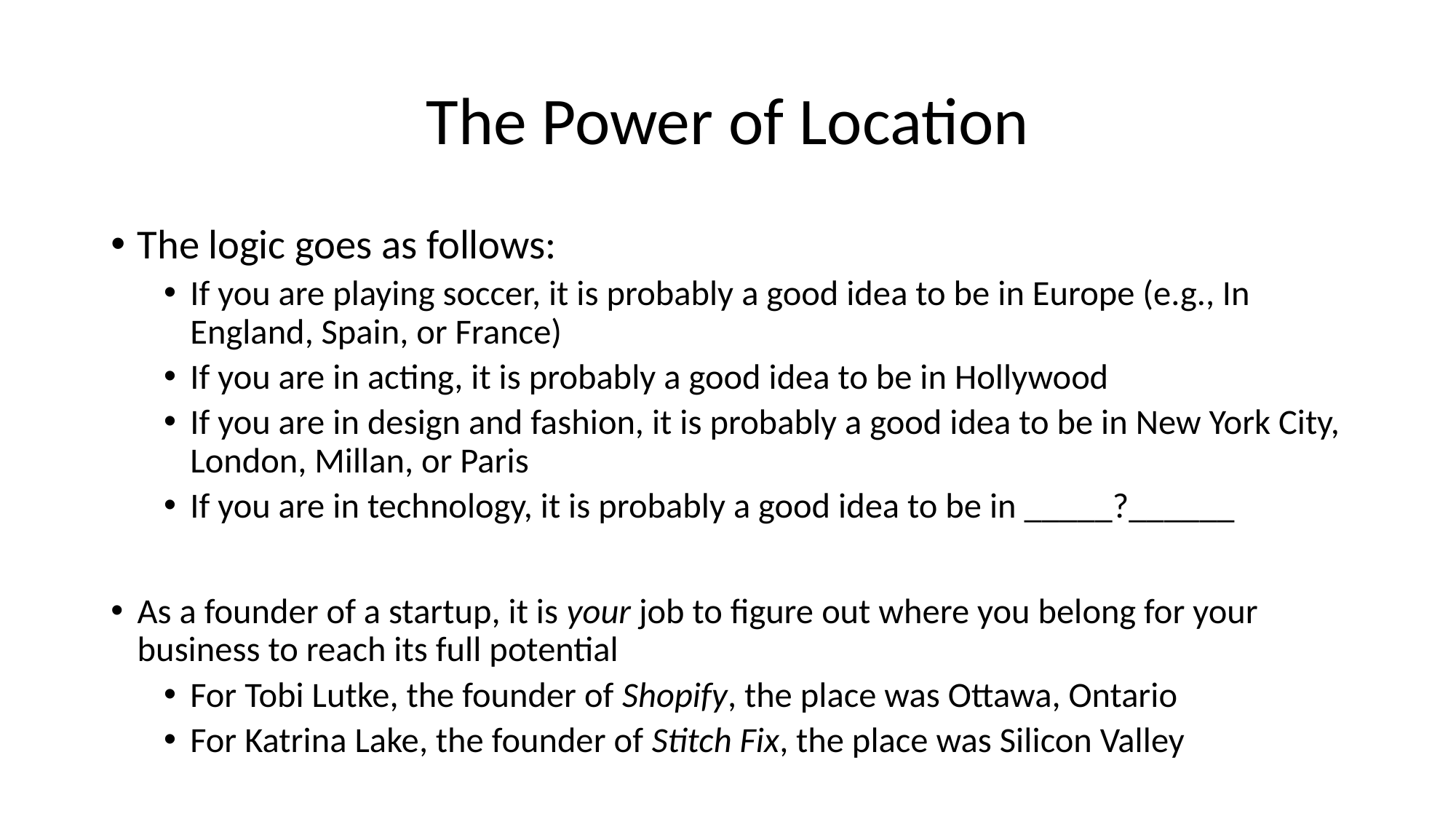

# The Power of Location
The logic goes as follows:
If you are playing soccer, it is probably a good idea to be in Europe (e.g., In England, Spain, or France)
If you are in acting, it is probably a good idea to be in Hollywood
If you are in design and fashion, it is probably a good idea to be in New York City, London, Millan, or Paris
If you are in technology, it is probably a good idea to be in _____?______

As a founder of a startup, it is your job to figure out where you belong for your business to reach its full potential
For Tobi Lutke, the founder of Shopify, the place was Ottawa, Ontario
For Katrina Lake, the founder of Stitch Fix, the place was Silicon Valley